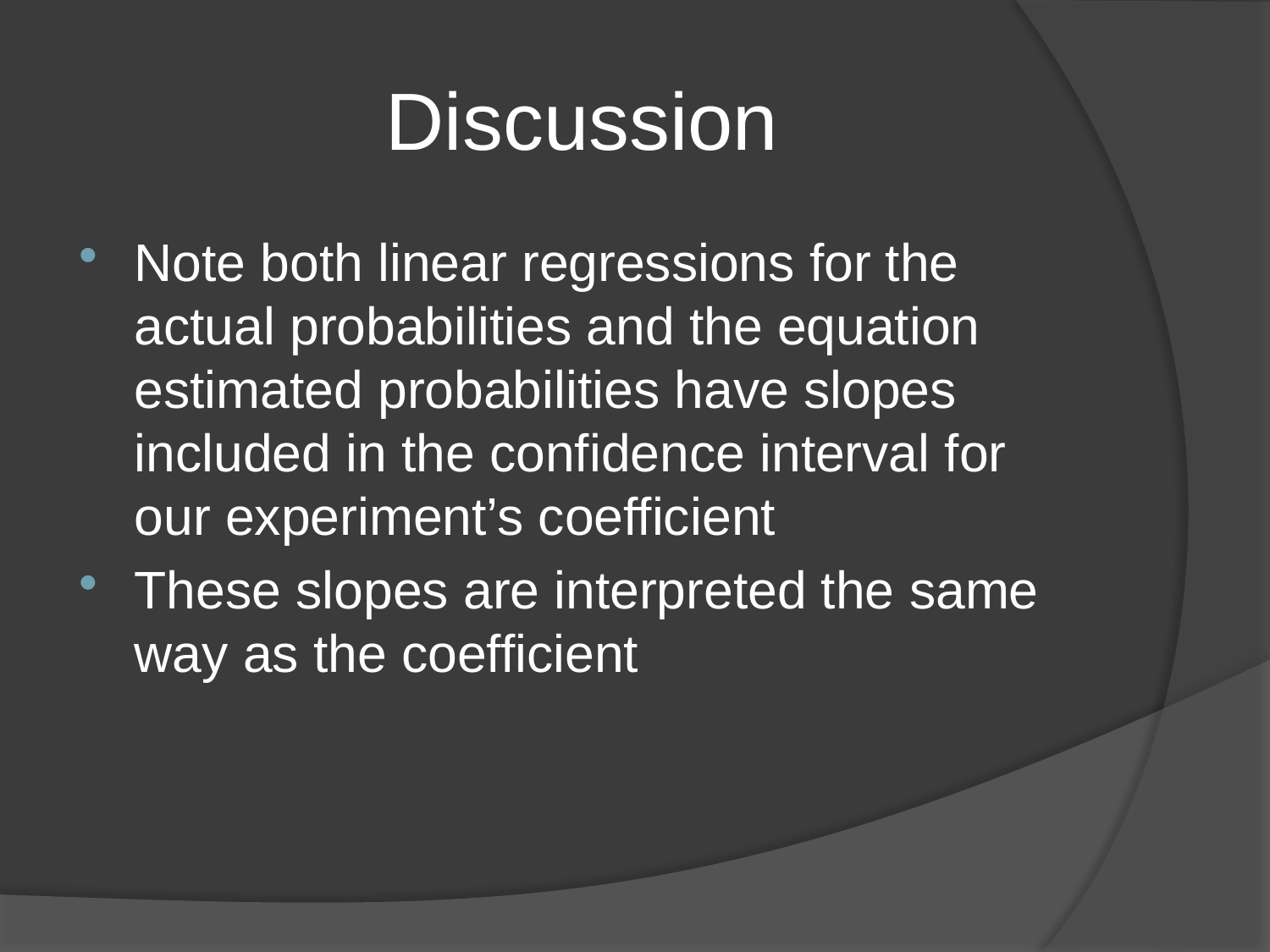

# Discussion
Note both linear regressions for the actual probabilities and the equation estimated probabilities have slopes included in the confidence interval for our experiment’s coefficient
These slopes are interpreted the same way as the coefficient